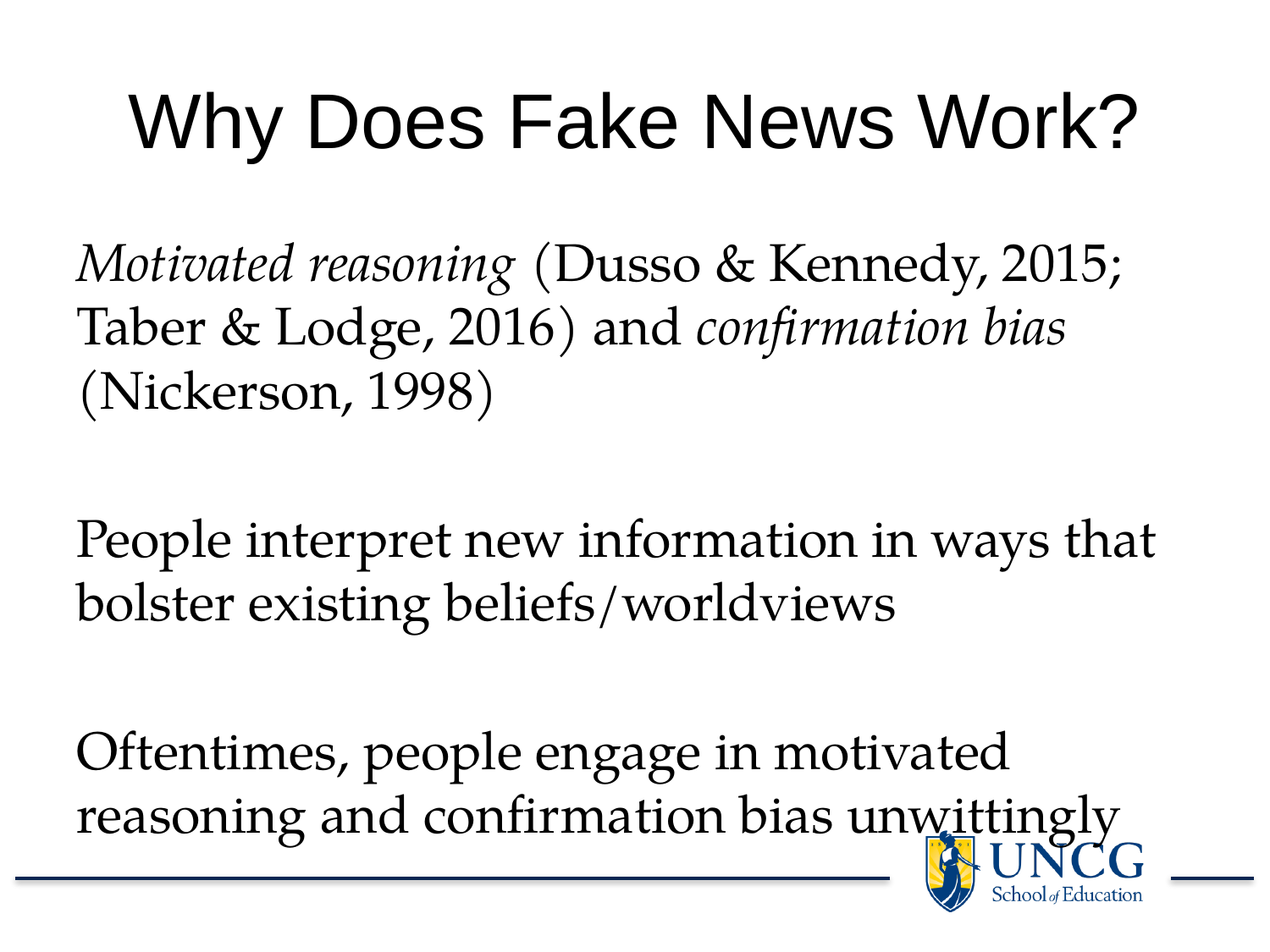

# Why Does Fake News Work?
Motivated reasoning (Dusso & Kennedy, 2015; Taber & Lodge, 2016) and confirmation bias (Nickerson, 1998)

People interpret new information in ways that bolster existing beliefs/worldviews

Oftentimes, people engage in motivated reasoning and confirmation bias unwittingly